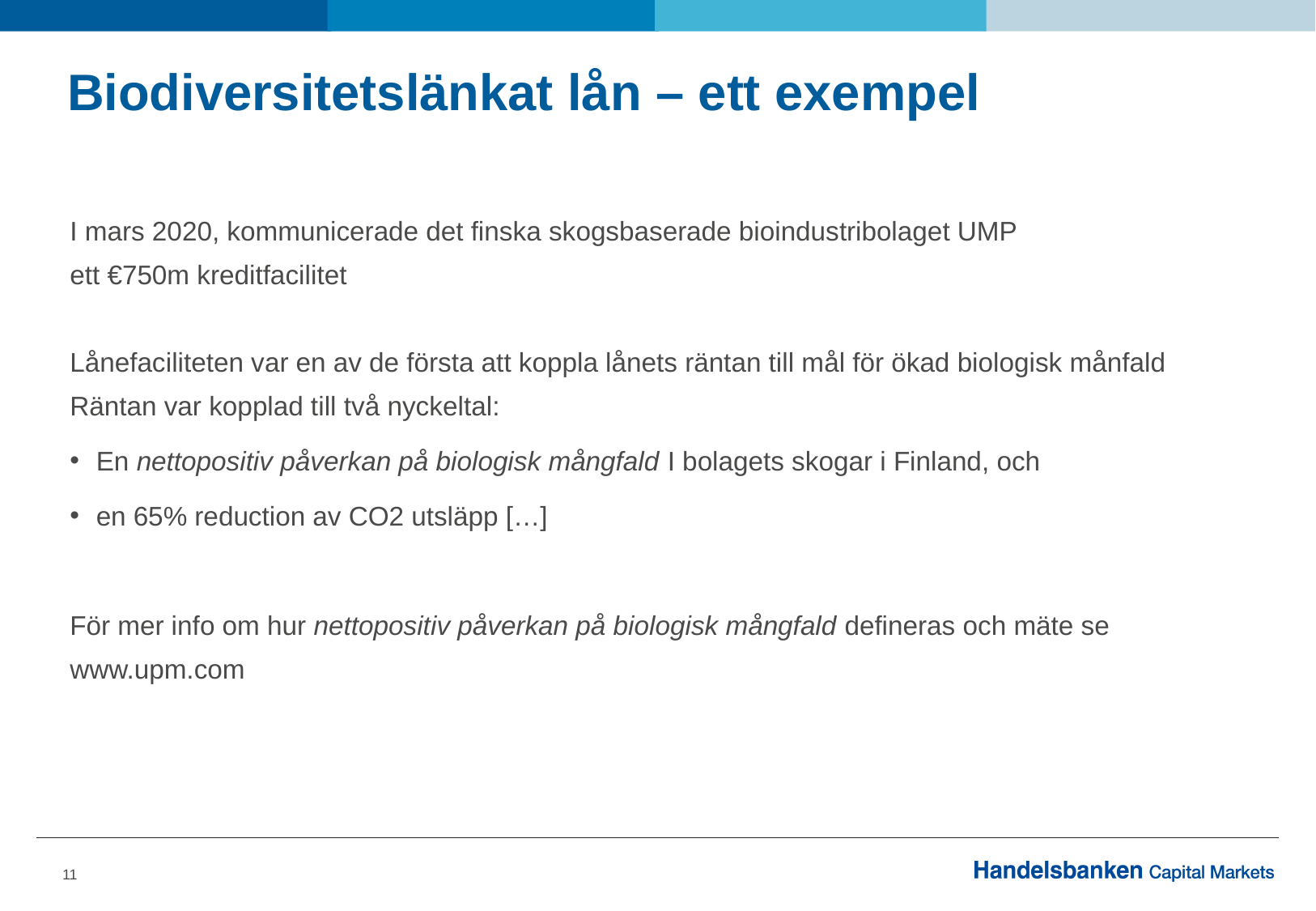

# Biodiversitetslänkat lån – ett exempel

I mars 2020, kommunicerade det finska skogsbaserade bioindustribolaget UMP
ett €750m kreditfacilitet
Lånefaciliteten var en av de första att koppla lånets räntan till mål för ökad biologisk månfald Räntan var kopplad till två nyckeltal:
En nettopositiv påverkan på biologisk mångfald I bolagets skogar i Finland, och
en 65% reduction av CO2 utsläpp […]

För mer info om hur nettopositiv påverkan på biologisk mångfald defineras och mäte se www.upm.com

11